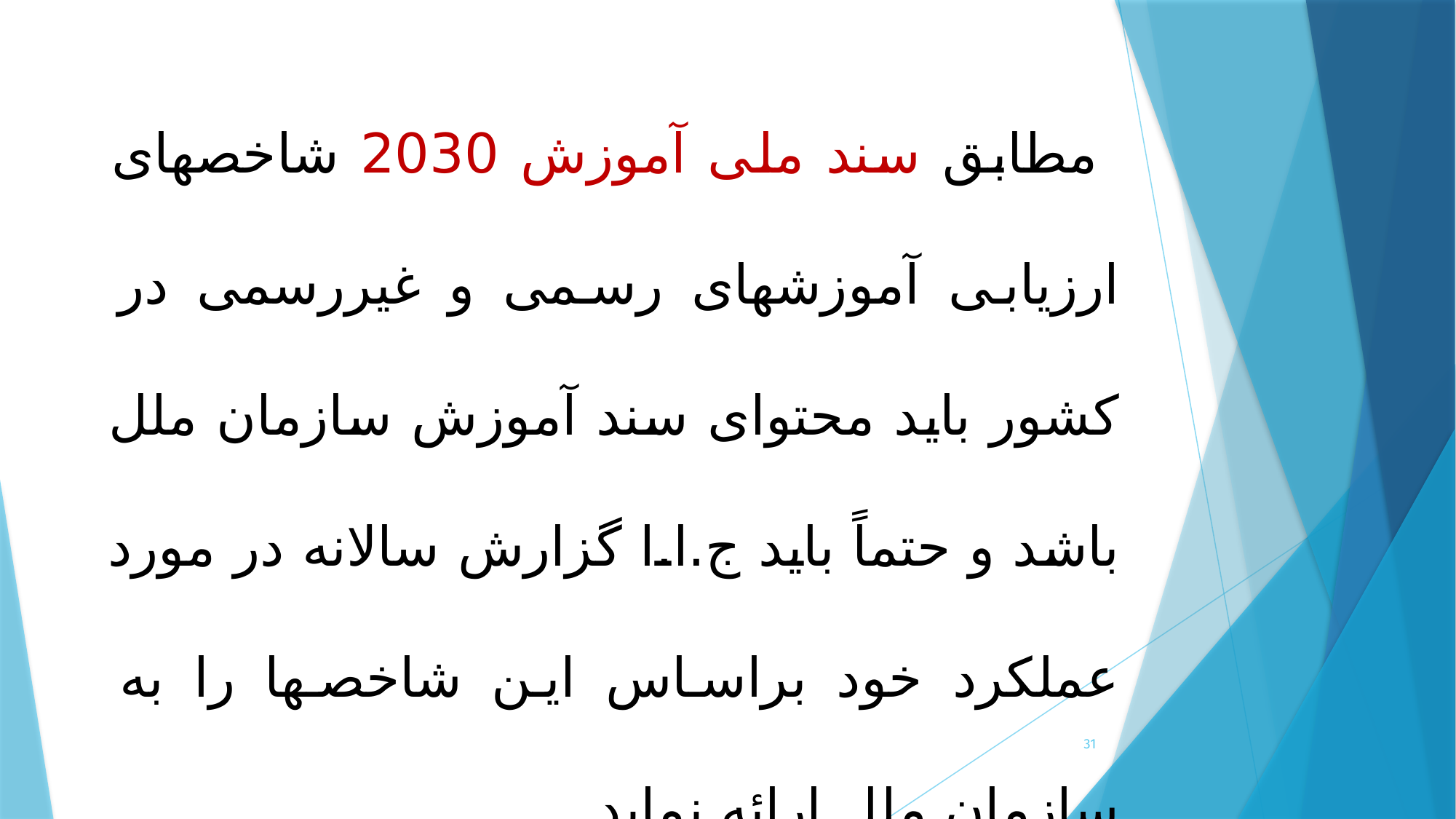

مطابق سند ملی آموزش 2030 شاخص­های ارزیابی آموزش­های رسمی و غیررسمی در کشور باید محتوای سند آموزش سازمان ملل باشد و حتماً باید ج.ا.ا گزارش سالانه در مورد عملکرد خود براساس این شاخص­ها را به سازمان ملل ارائه نماید.
31